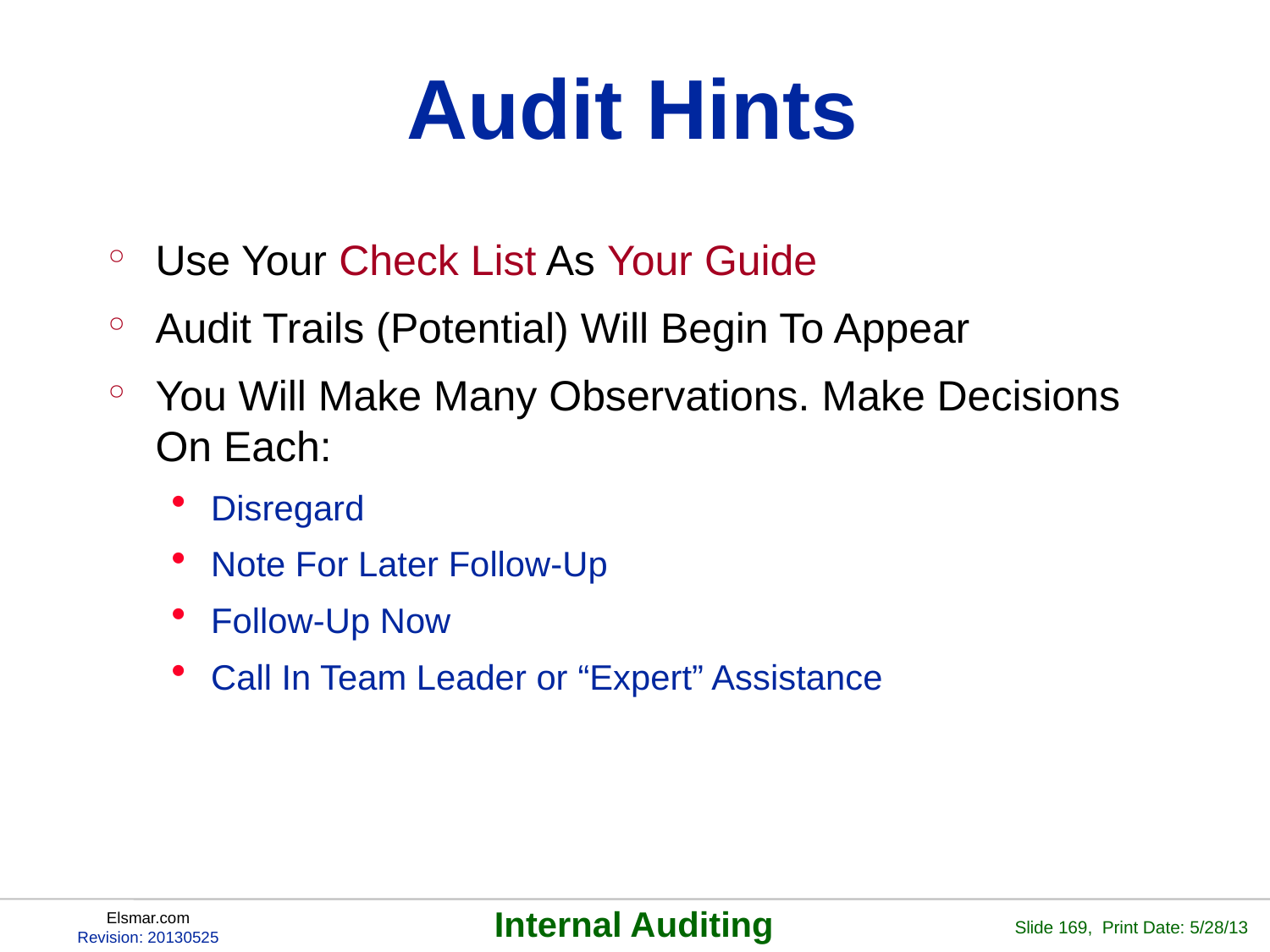

# Audit Hints
Use Your Check List As Your Guide
Audit Trails (Potential) Will Begin To Appear
You Will Make Many Observations. Make Decisions On Each:
Disregard
Note For Later Follow-Up
Follow-Up Now
Call In Team Leader or “Expert” Assistance